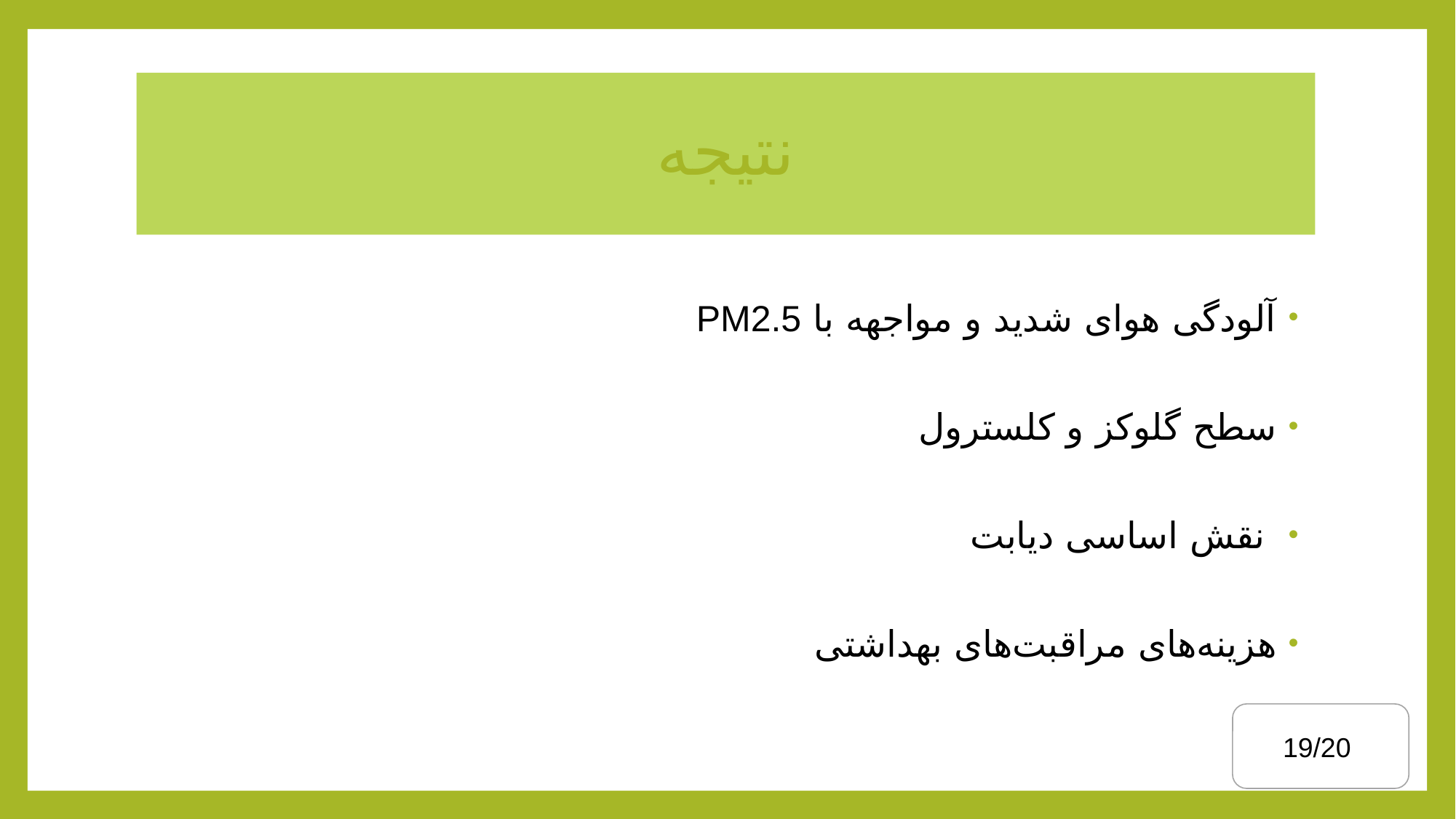

# نتیجه
آلودگی هوای شدید و مواجهه با PM2.5
سطح گلوکز و کلسترول
 نقش اساسی دیابت
هزینه‌های مراقبت‌های بهداشتی